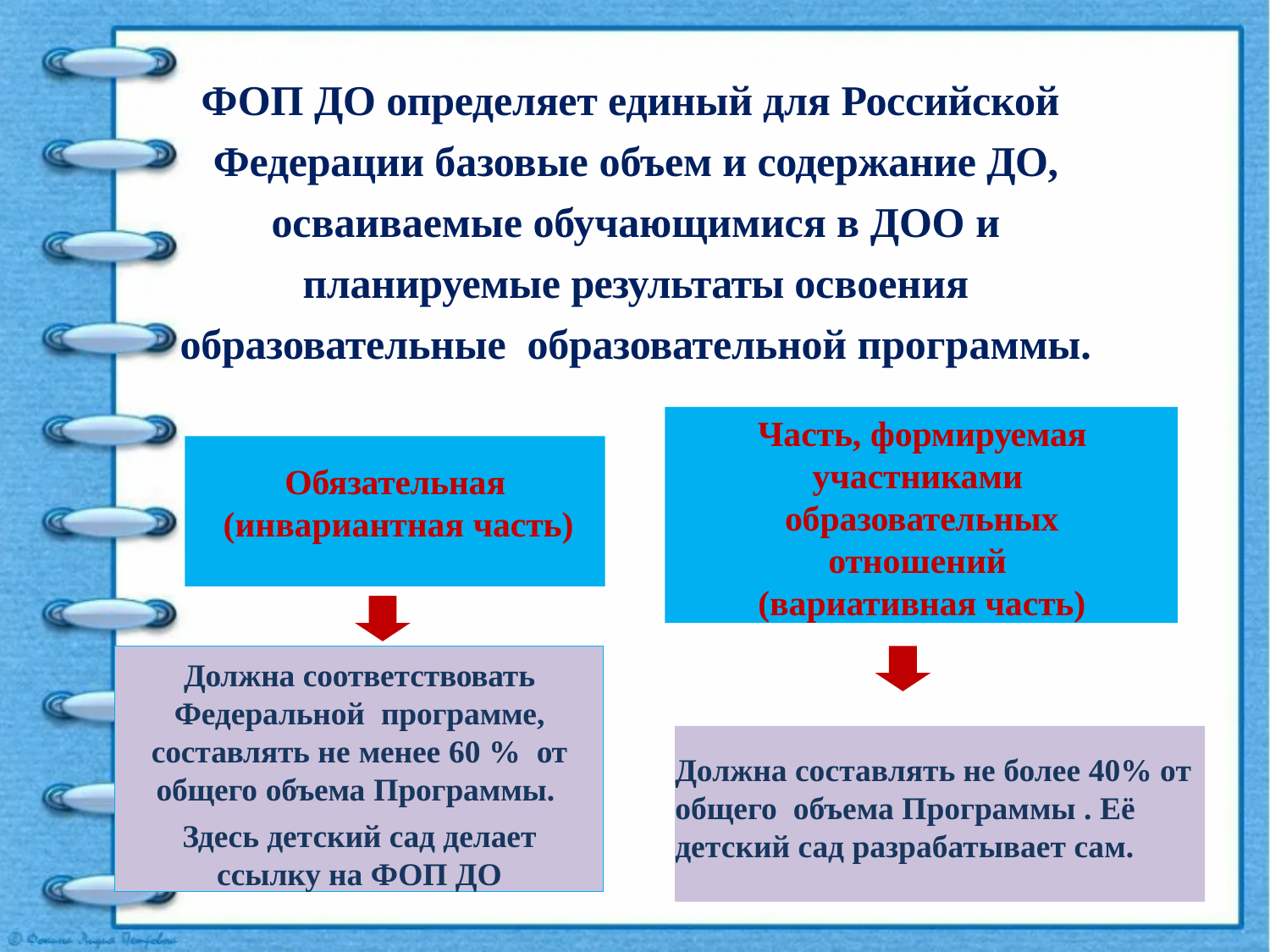

ФОП ДО определяет единый для Российской  Федерации базовые объем и содержание ДО, осваиваемые обучающимися в ДОО и планируемые результаты освоения образовательные  образовательной программы.

# Часть, формируемая участниками  образовательных отношений  (вариативная часть)
Обязательная
(инвариантная часть)

Должна соответствовать Федеральной  программе, составлять не менее 60 %  от общего объема Программы.
Здесь детский сад делает ссылку на ФОП ДО

Должна составлять не более 40% от общего  объема Программы . Её детский сад разрабатывает сам.